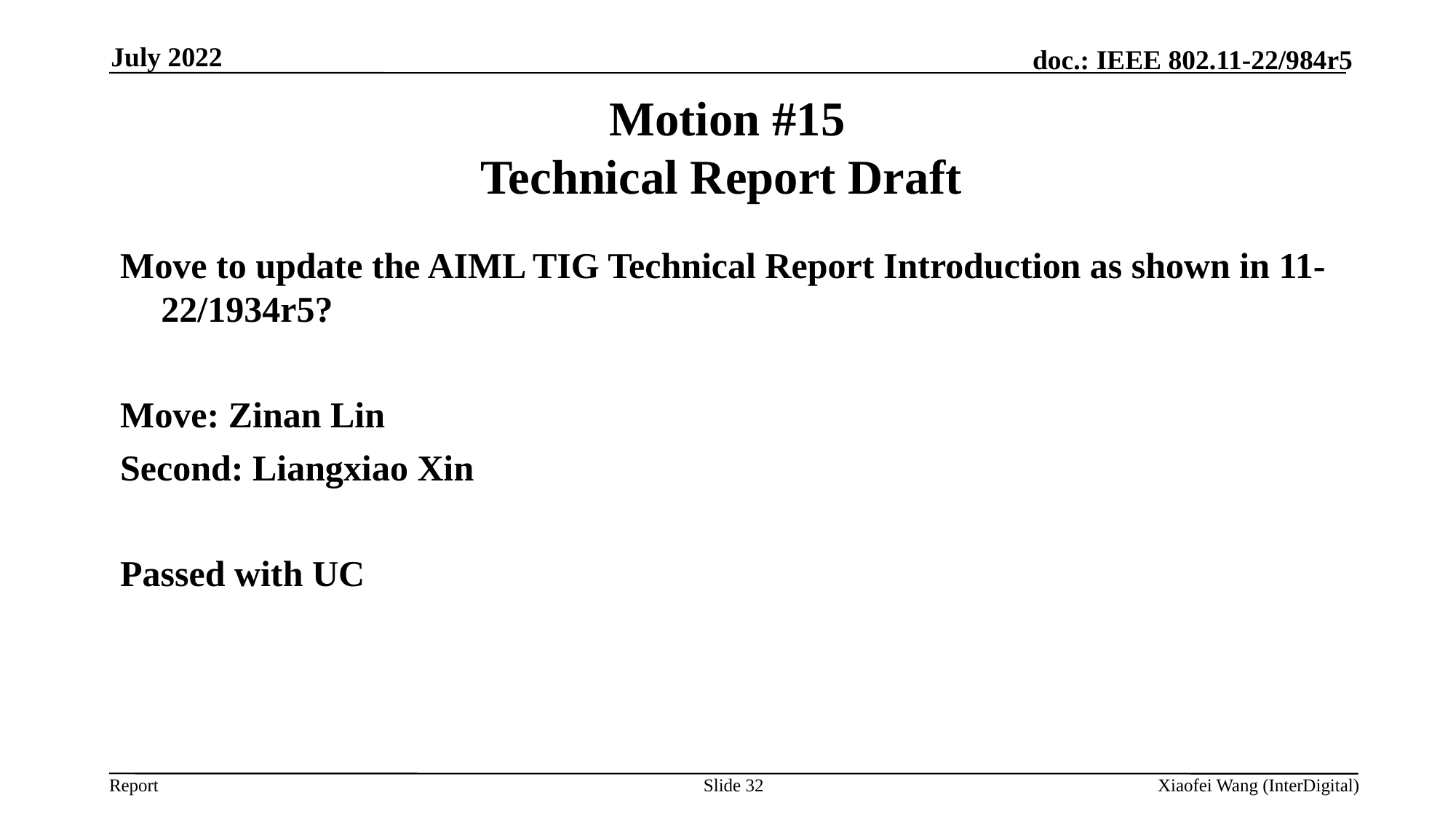

July 2022
# Motion #15 Technical Report Draft
Move to update the AIML TIG Technical Report Introduction as shown in 11-22/1934r5?

Move: Zinan Lin
Second: Liangxiao Xin

Passed with UC
Slide 32
Xiaofei Wang (InterDigital)